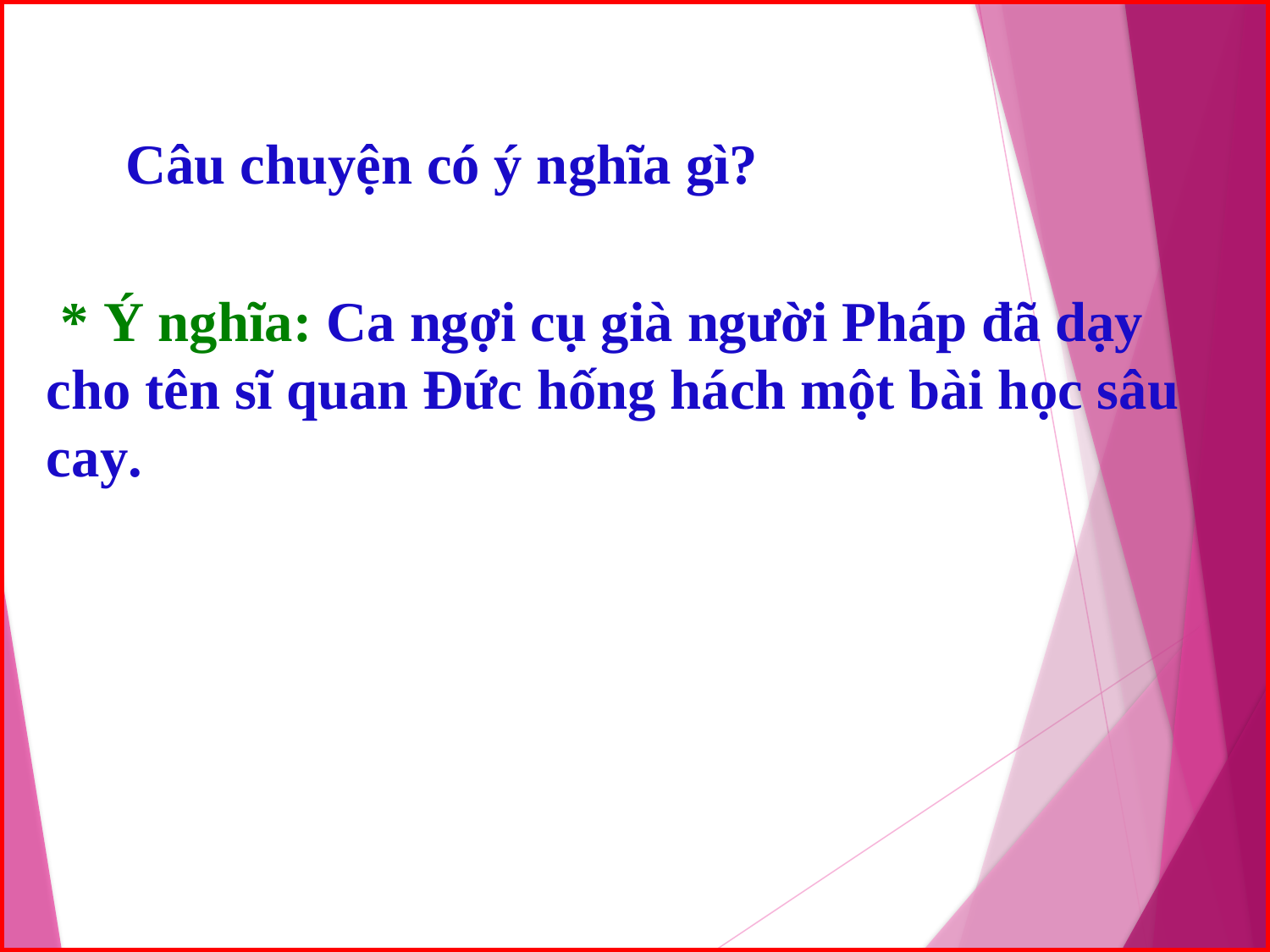

Câu chuyện có ý nghĩa gì?
 * Ý nghĩa: Ca ngợi cụ già người Pháp đã dạy cho tên sĩ quan Đức hống hách một bài học sâu cay.